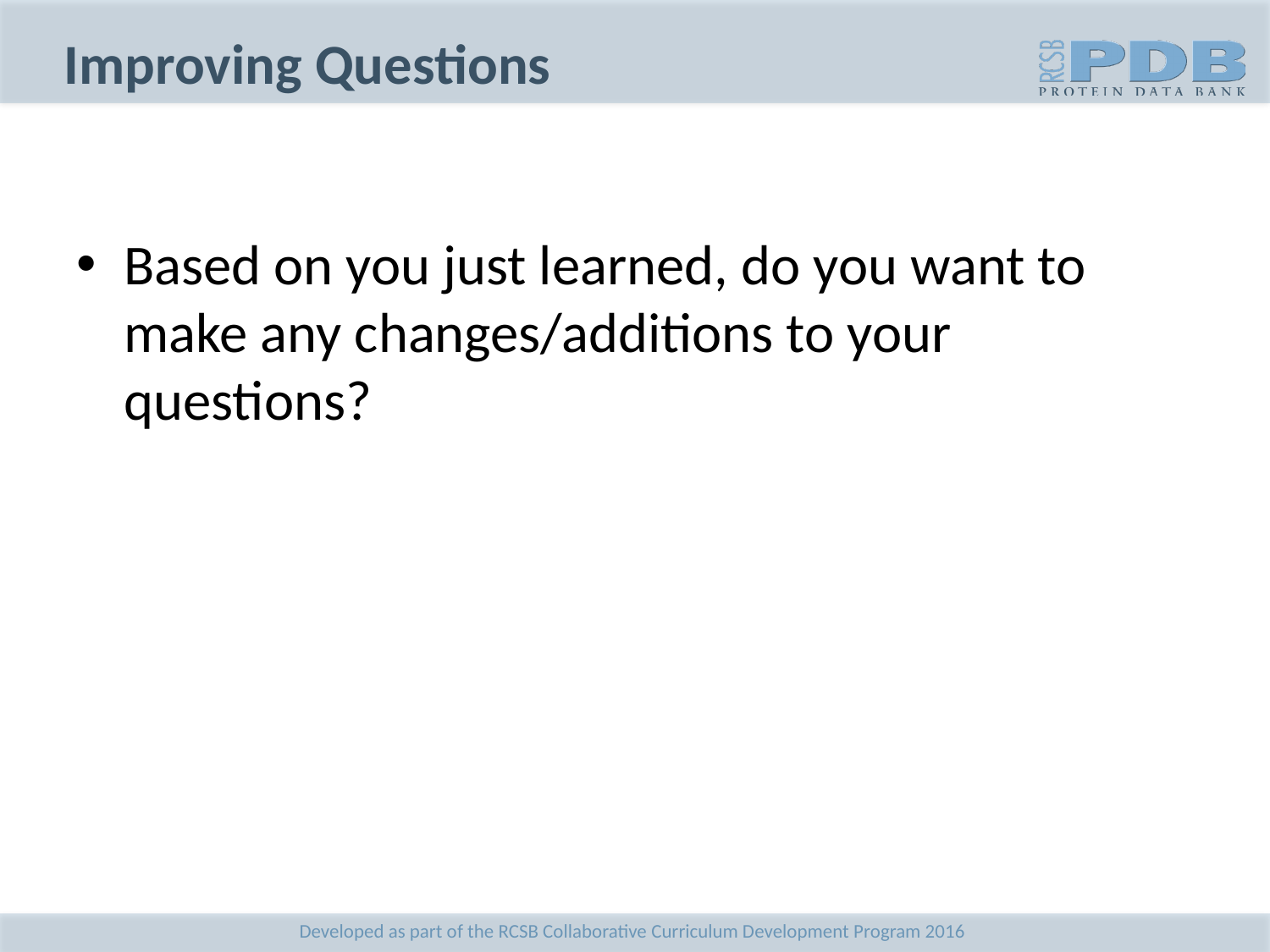

# Improving Questions
Based on you just learned, do you want to make any changes/additions to your questions?

Developed as part of the RCSB Collaborative Curriculum Development Program 2016